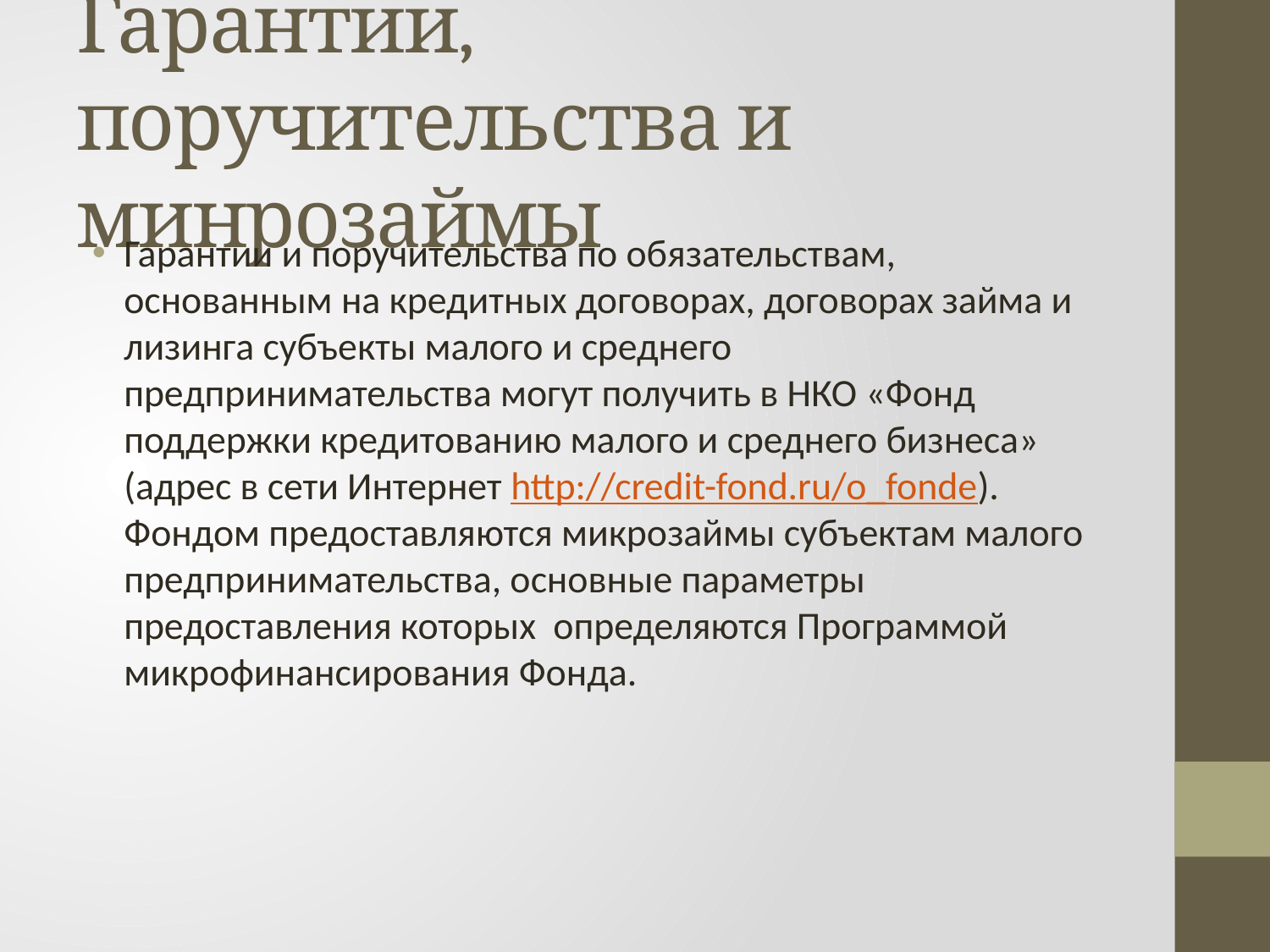

# Гарантии, поручительства и минрозаймы
Гарантии и поручительства по обязательствам, основанным на кредитных договорах, договорах займа и лизинга субъекты малого и среднего предпринимательства могут получить в НКО «Фонд поддержки кредитованию малого и среднего бизнеса» (адрес в сети Интернет http://credit-fond.ru/o_fonde). Фондом предоставляются микрозаймы субъектам малого предпринимательства, основные параметры предоставления которых  определяются Программой микрофинансирования Фонда.